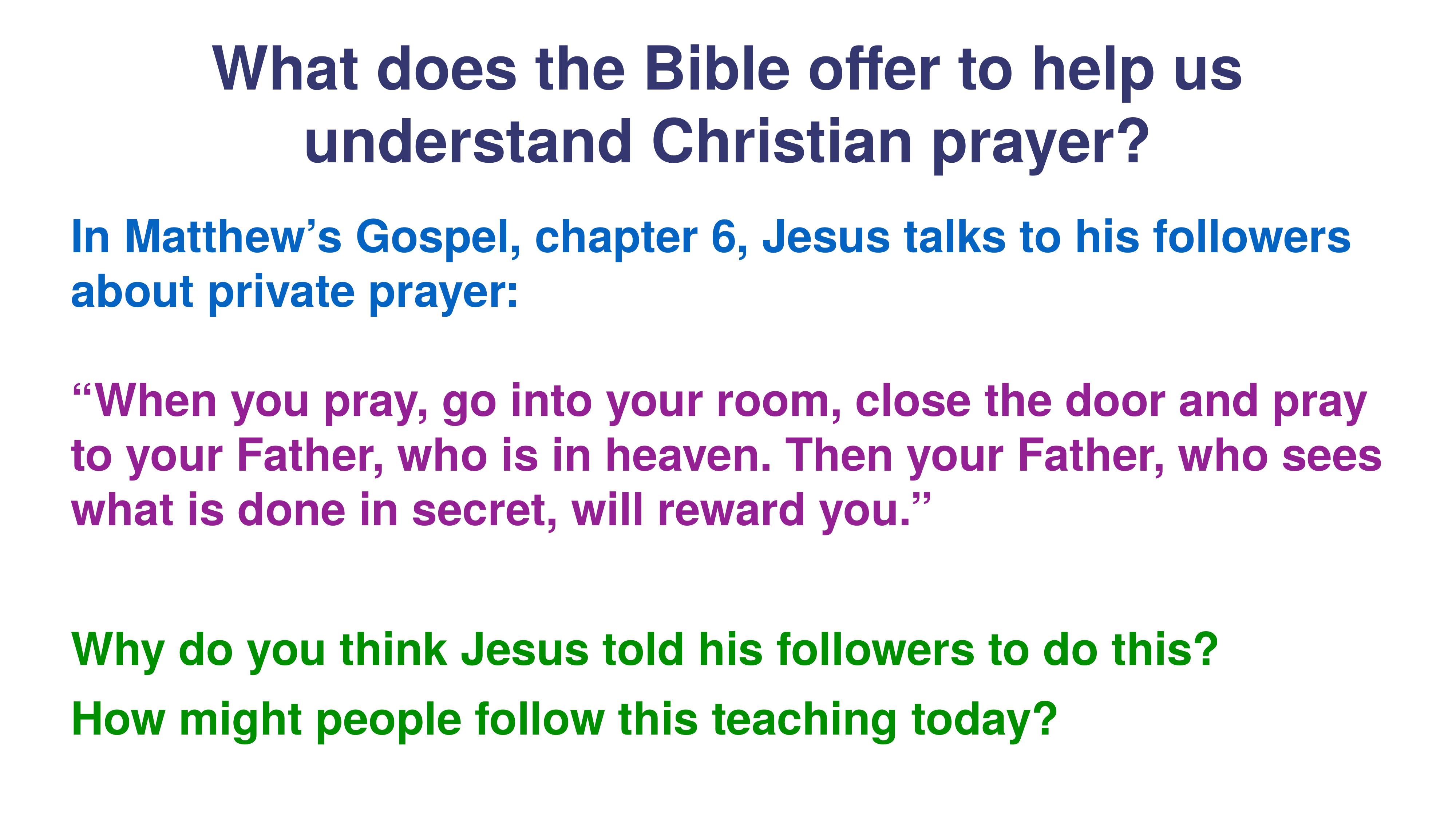

# What does the Bible offer to help us understand Christian prayer?
In Matthew’s Gospel, chapter 6, Jesus talks to his followers about private prayer:
“When you pray, go into your room, close the door and pray to your Father, who is in heaven. Then your Father, who sees what is done in secret, will reward you.”

Why do you think Jesus told his followers to do this?
How might people follow this teaching today?